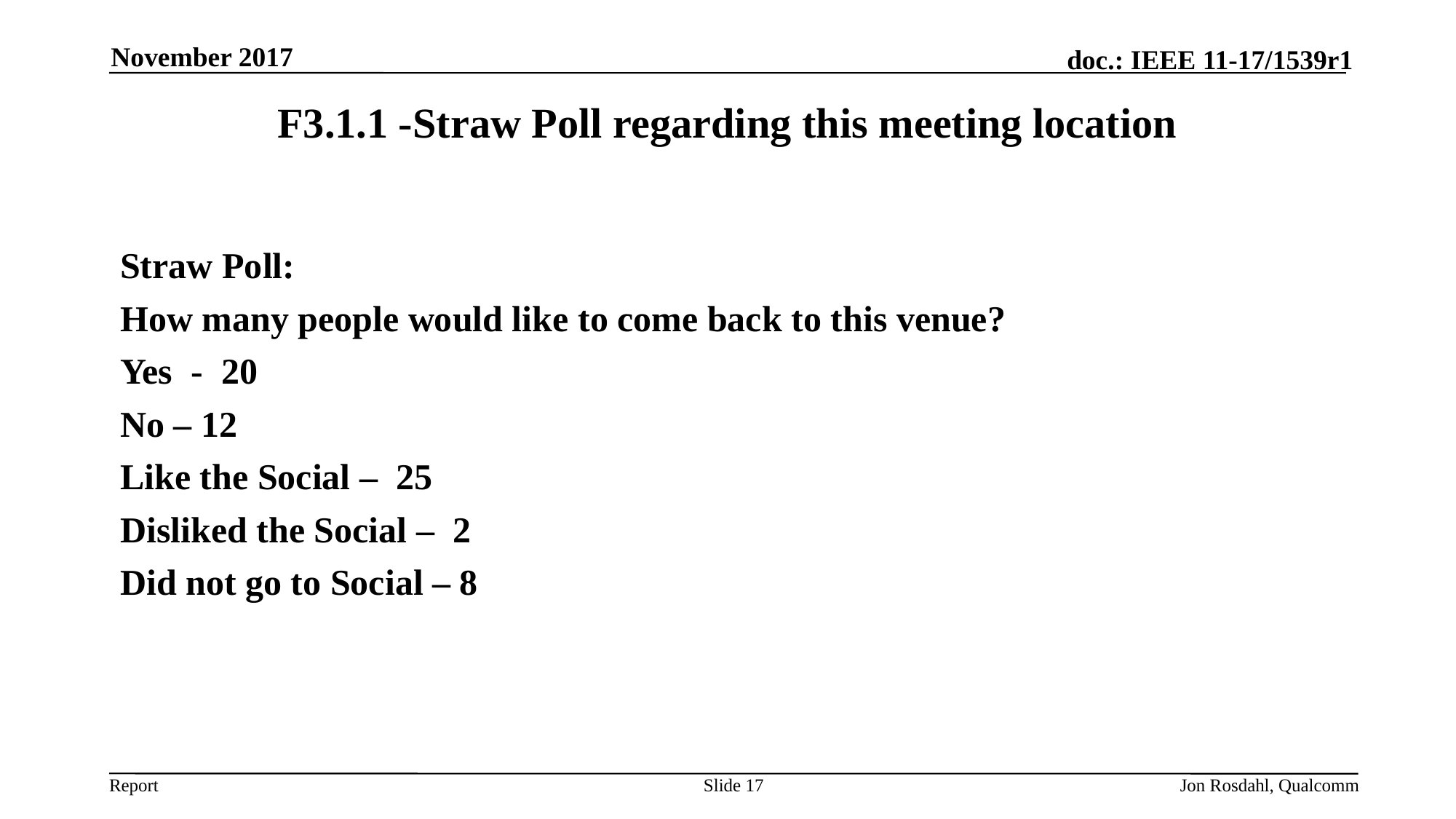

November 2017
# F3.1.1 -Straw Poll regarding this meeting location
Straw Poll:
How many people would like to come back to this venue?
Yes  -  20
No – 12
Like the Social –  25
Disliked the Social –  2
Did not go to Social – 8
Slide 17
Jon Rosdahl, Qualcomm